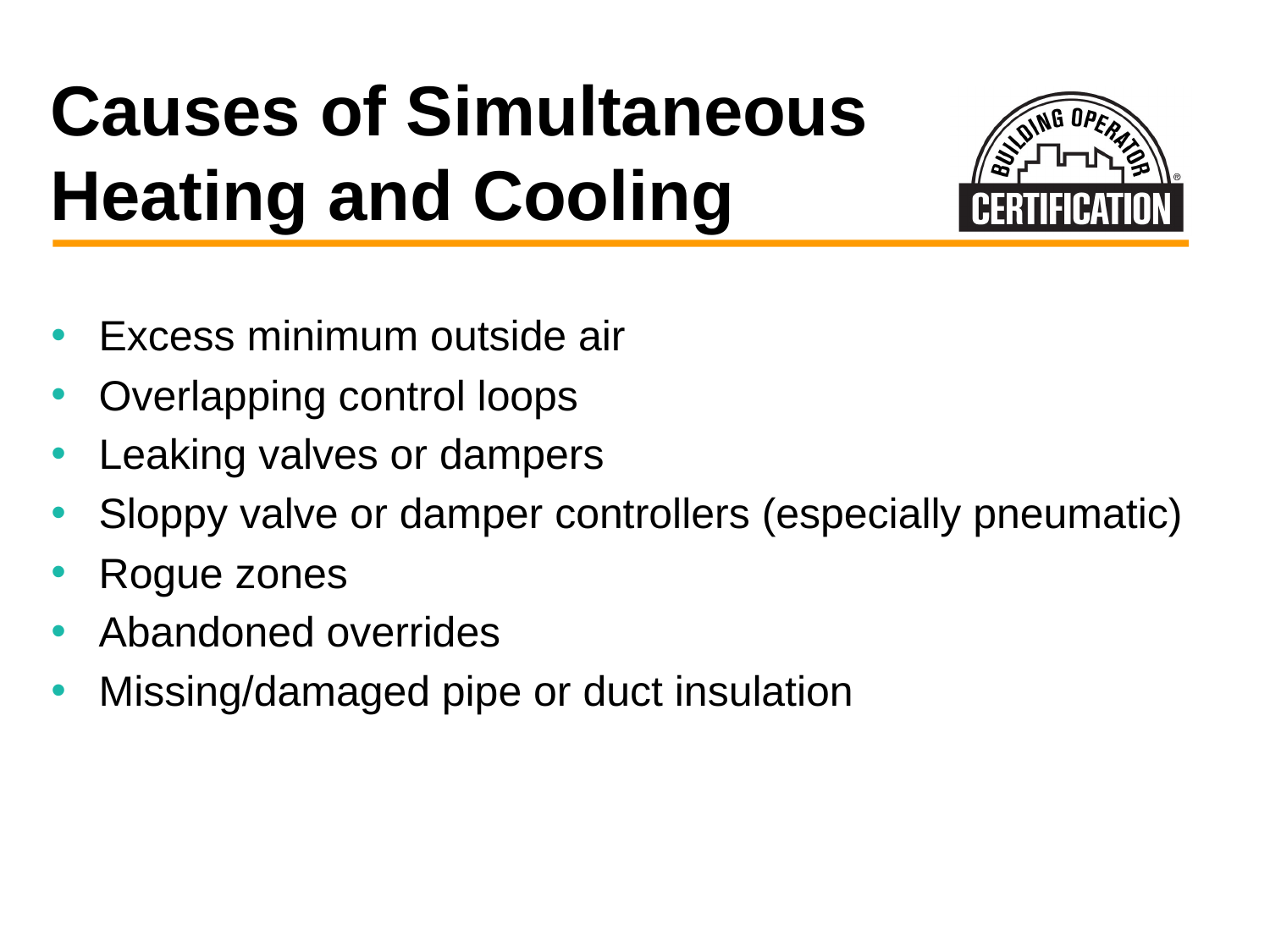

# Causes of Simultaneous Heating and Cooling

Excess minimum outside air
Overlapping control loops
Leaking valves or dampers
Sloppy valve or damper controllers (especially pneumatic)
Rogue zones
Abandoned overrides
Missing/damaged pipe or duct insulation